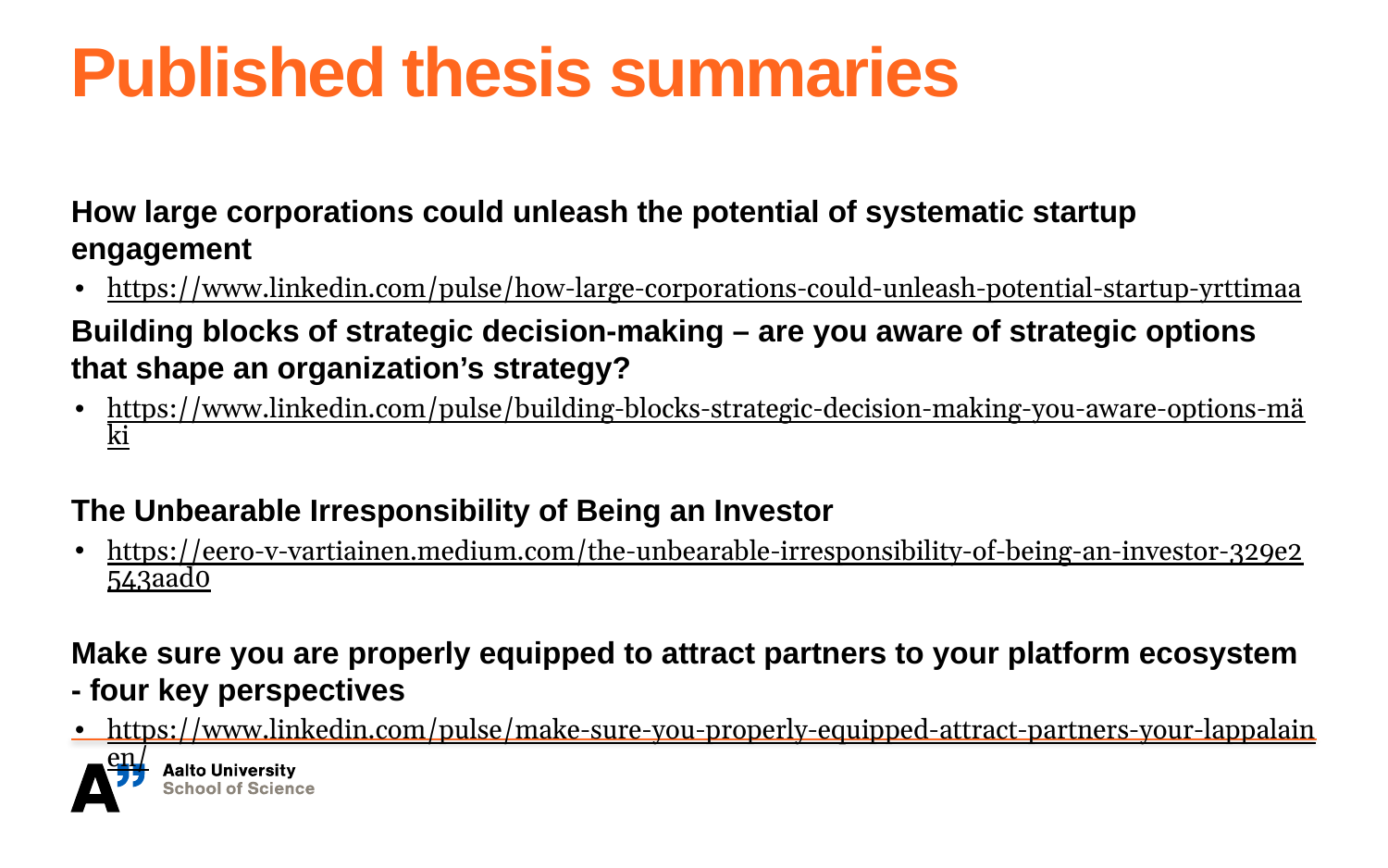

# Published thesis summaries
How large corporations could unleash the potential of systematic startup engagement
https://www.linkedin.com/pulse/how-large-corporations-could-unleash-potential-startup-yrttimaa
Building blocks of strategic decision-making – are you aware of strategic options that shape an organization’s strategy?
https://www.linkedin.com/pulse/building-blocks-strategic-decision-making-you-aware-options-mäki
The Unbearable Irresponsibility of Being an Investor
https://eero-v-vartiainen.medium.com/the-unbearable-irresponsibility-of-being-an-investor-329e2543aad0
Make sure you are properly equipped to attract partners to your platform ecosystem - four key perspectives
https://www.linkedin.com/pulse/make-sure-you-properly-equipped-attract-partners-your-lappalainen/